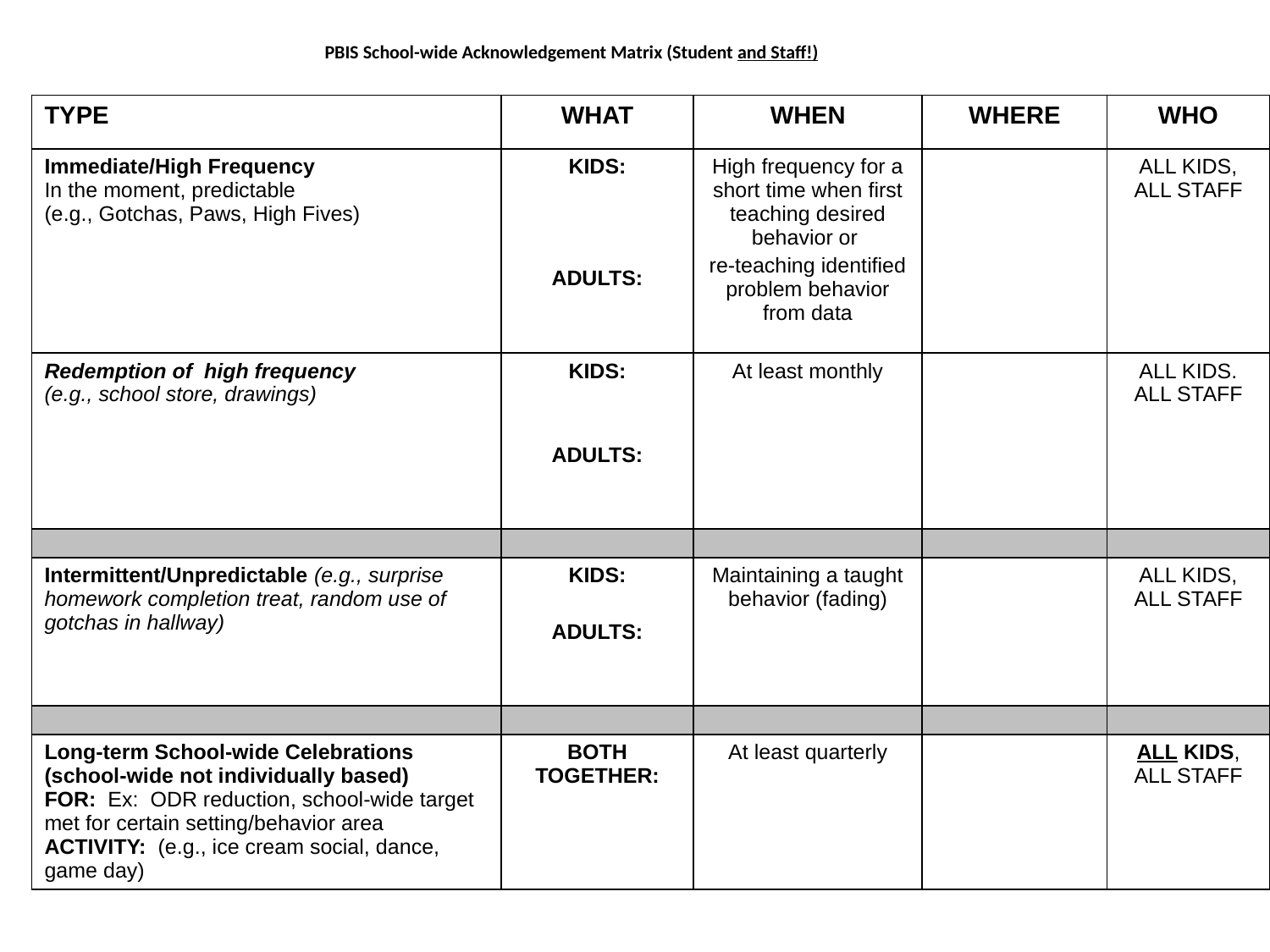

PBIS School-wide Acknowledgement Matrix (Student and Staff!)
| TYPE | WHAT | WHEN | WHERE | WHO |
| --- | --- | --- | --- | --- |
| Immediate/High Frequency In the moment, predictable (e.g., Gotchas, Paws, High Fives) | KIDS: ADULTS: | High frequency for a short time when first teaching desired behavior or re-teaching identified problem behavior from data |  | ALL KIDS, ALL STAFF |
| Redemption of high frequency (e.g., school store, drawings) | KIDS: ADULTS: | At least monthly |  | ALL KIDS. ALL STAFF |
|  |  |  |  |  |
| Intermittent/Unpredictable (e.g., surprise homework completion treat, random use of gotchas in hallway) | KIDS: ADULTS: | Maintaining a taught behavior (fading) |  | ALL KIDS, ALL STAFF |
|  |  |  |  |  |
| Long-term School-wide Celebrations (school-wide not individually based) FOR: Ex: ODR reduction, school-wide target met for certain setting/behavior area ACTIVITY: (e.g., ice cream social, dance, game day) | BOTH TOGETHER: | At least quarterly |  | ALL KIDS, ALL STAFF |